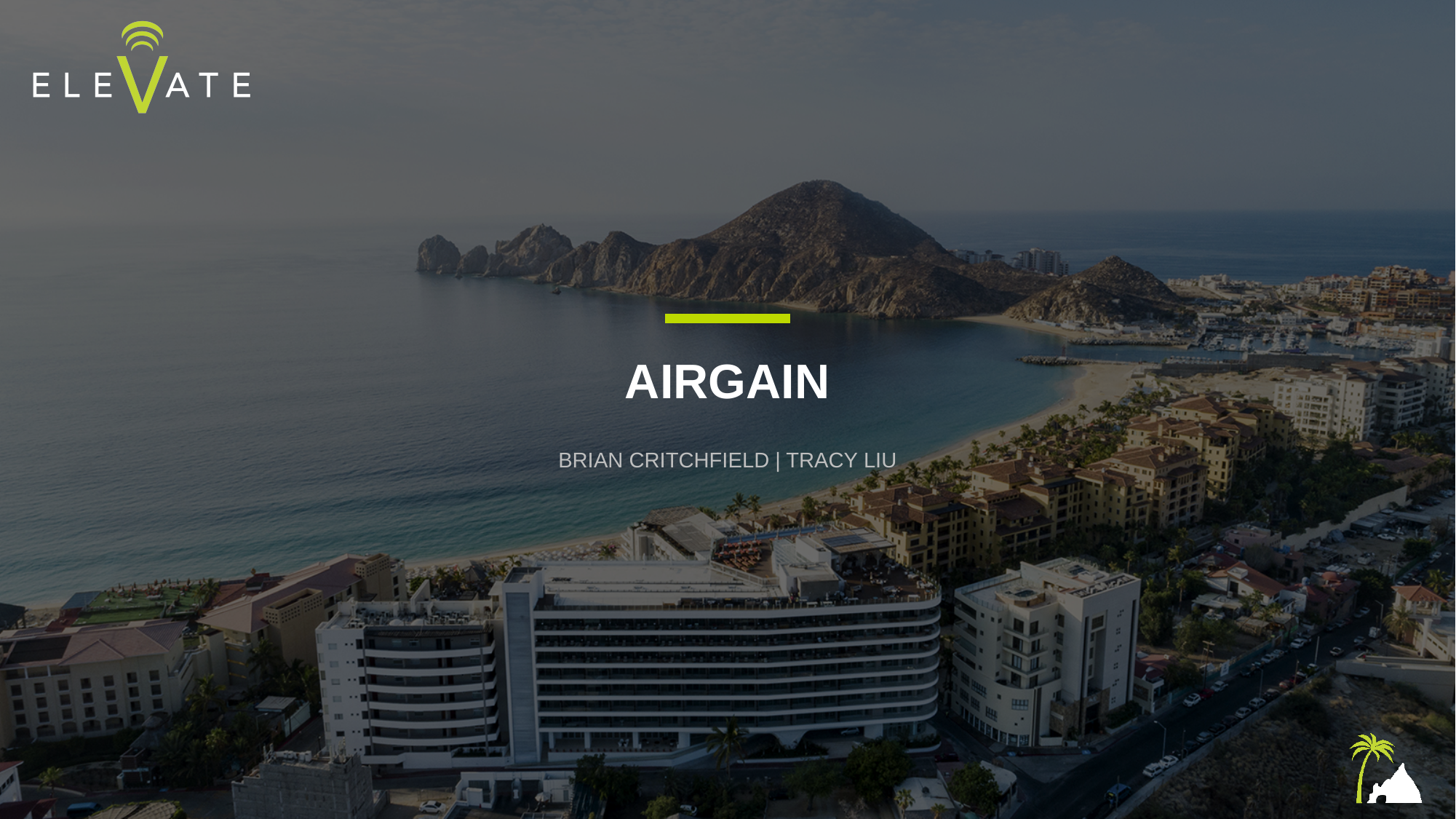

# AIRGAIN

BRIAN CRITCHFIELD | TRACY LIU